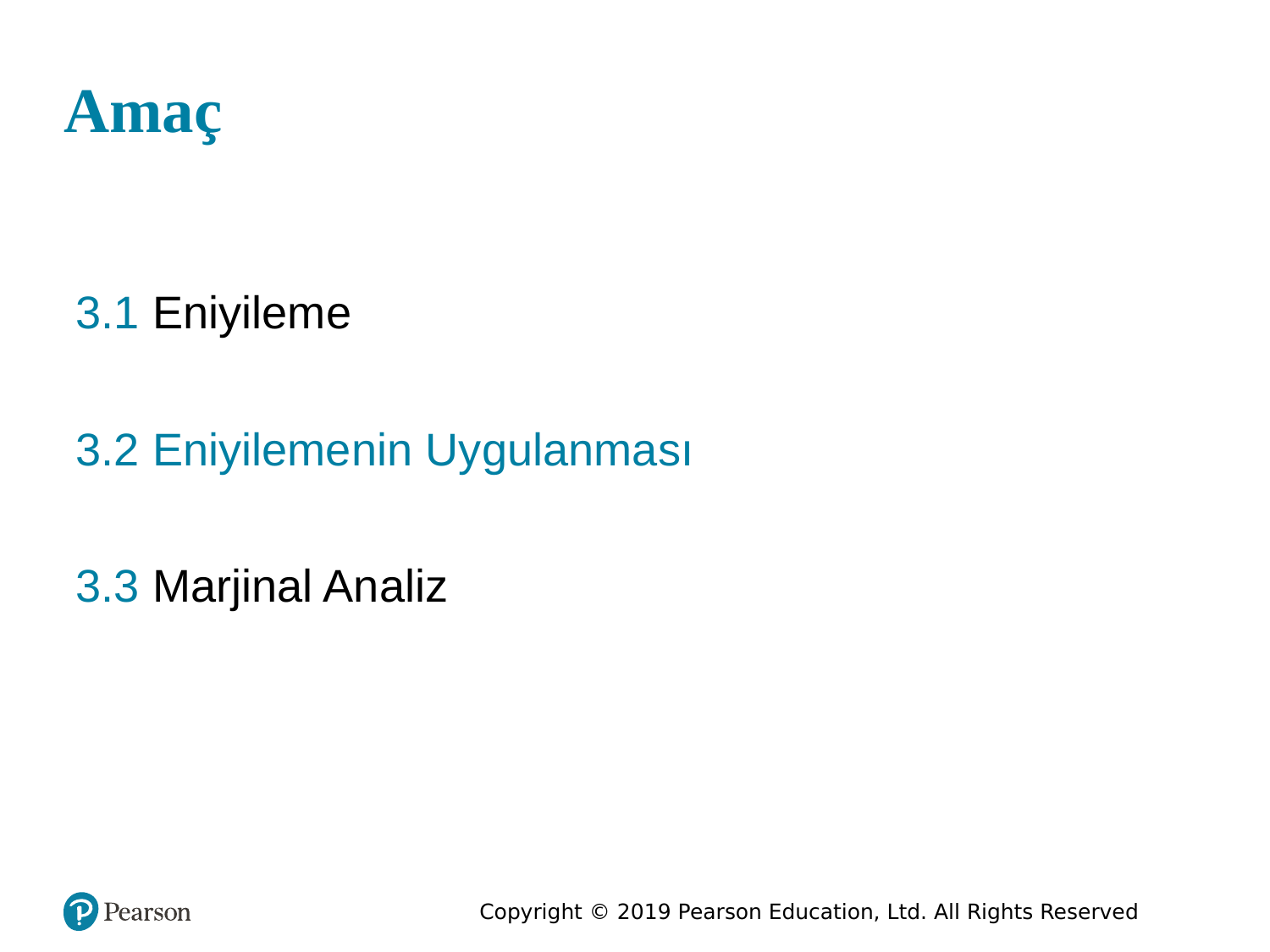

# Amaç
3.1 Eniyileme
3.2 Eniyilemenin Uygulanması
3.3 Marjinal Analiz